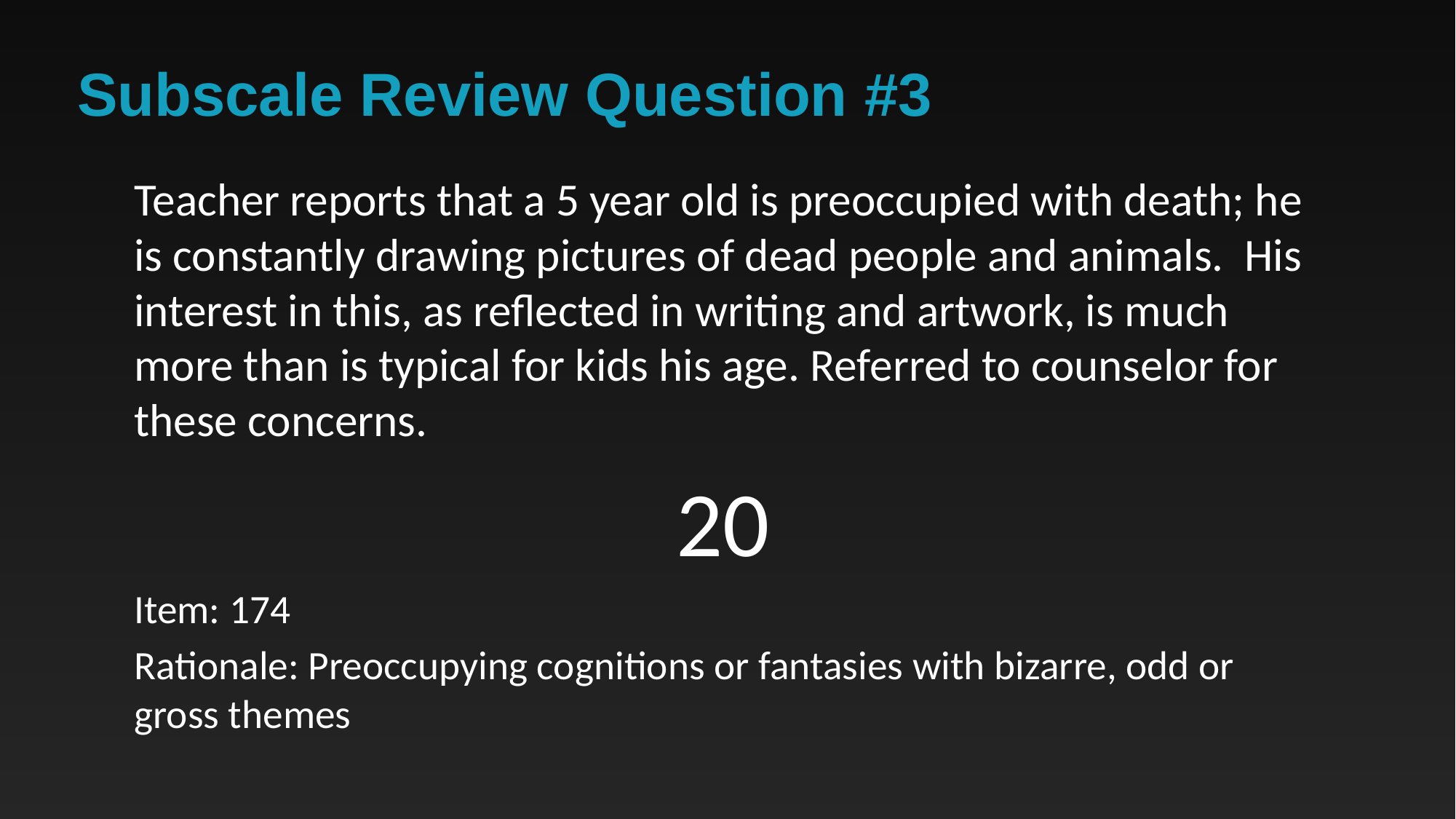

# Subscale Review Question #3
Teacher reports that a 5 year old is preoccupied with death; he is constantly drawing pictures of dead people and animals.  His interest in this, as reflected in writing and artwork, is much more than is typical for kids his age. Referred to counselor for these concerns.
20
Item: 174
Rationale: Preoccupying cognitions or fantasies with bizarre, odd or gross themes